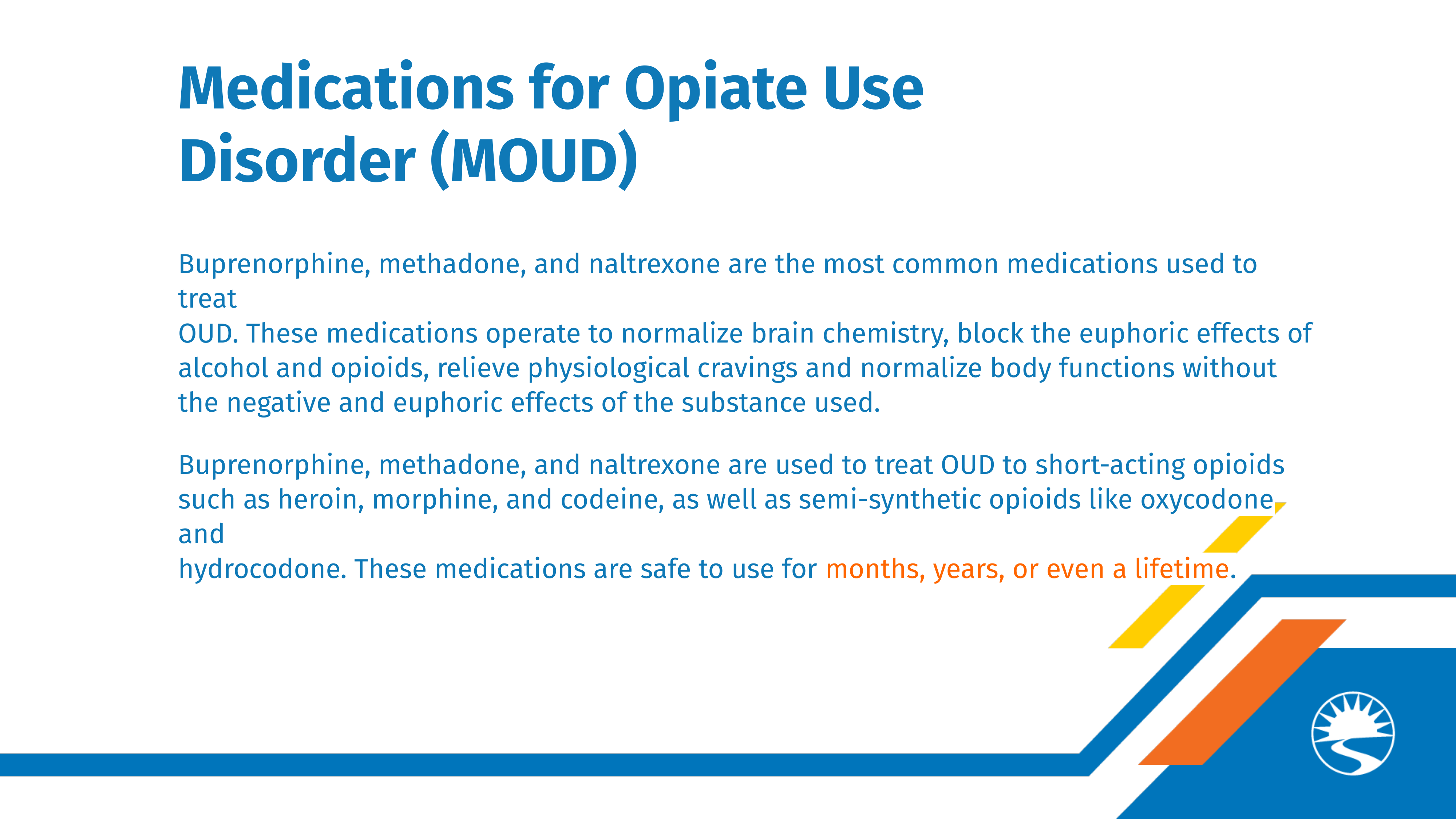

Medications for Opiate Use Disorder (MOUD)
Buprenorphine, methadone, and naltrexone are the most common medications used to treat
OUD. These medications operate to normalize brain chemistry, block the euphoric effects of
alcohol and opioids, relieve physiological cravings and normalize body functions without the negative and euphoric effects of the substance used.
Buprenorphine, methadone, and naltrexone are used to treat OUD to short-acting opioids such as heroin, morphine, and codeine, as well as semi-synthetic opioids like oxycodone and
hydrocodone. These medications are safe to use for months, years, or even a lifetime.